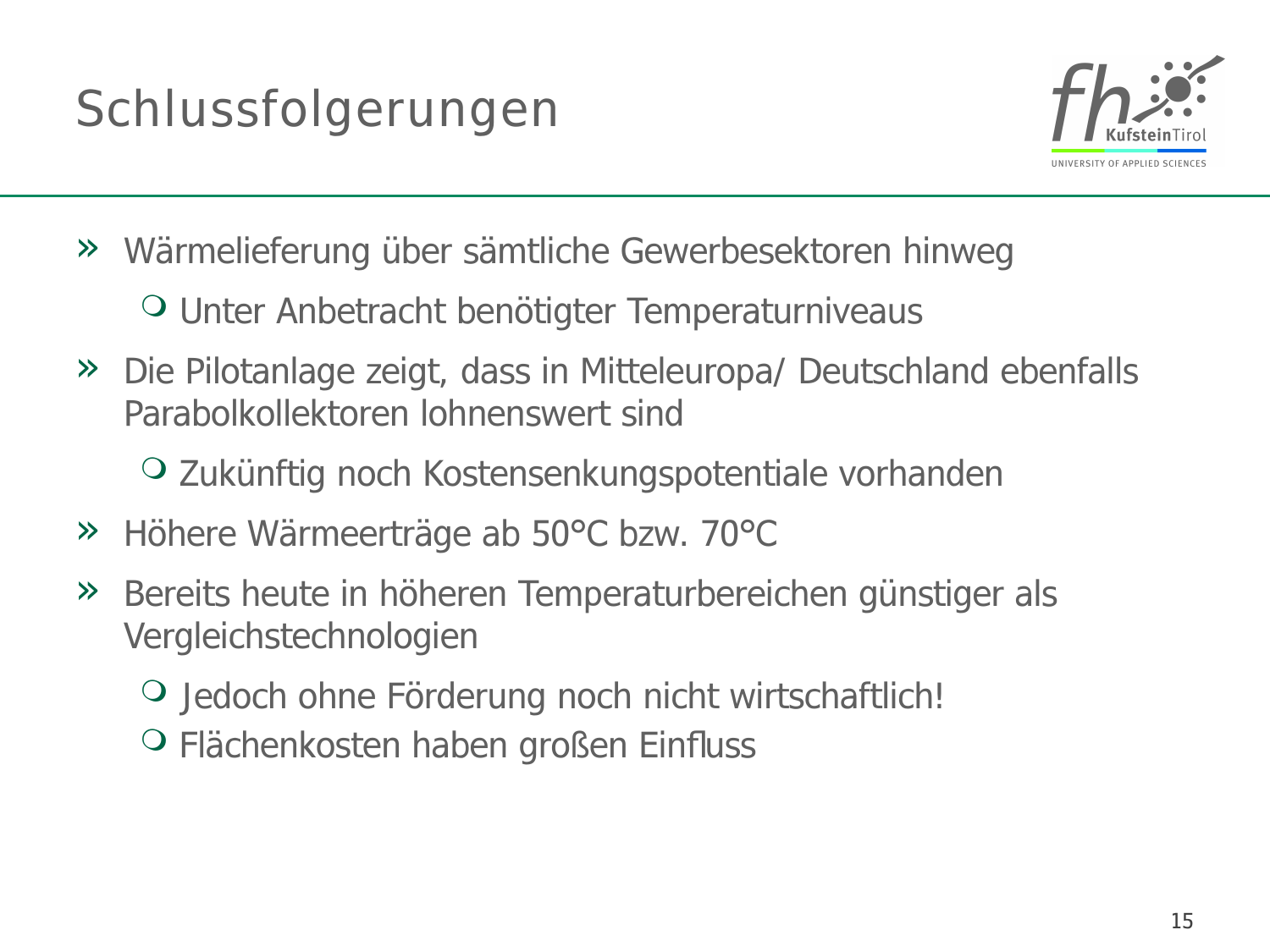

# Schlussfolgerungen
Wärmelieferung über sämtliche Gewerbesektoren hinweg
Unter Anbetracht benötigter Temperaturniveaus
Die Pilotanlage zeigt, dass in Mitteleuropa/ Deutschland ebenfalls Parabolkollektoren lohnenswert sind
Zukünftig noch Kostensenkungspotentiale vorhanden
Höhere Wärmeerträge ab 50°C bzw. 70°C
Bereits heute in höheren Temperaturbereichen günstiger als Vergleichstechnologien
Jedoch ohne Förderung noch nicht wirtschaftlich!
Flächenkosten haben großen Einfluss

15